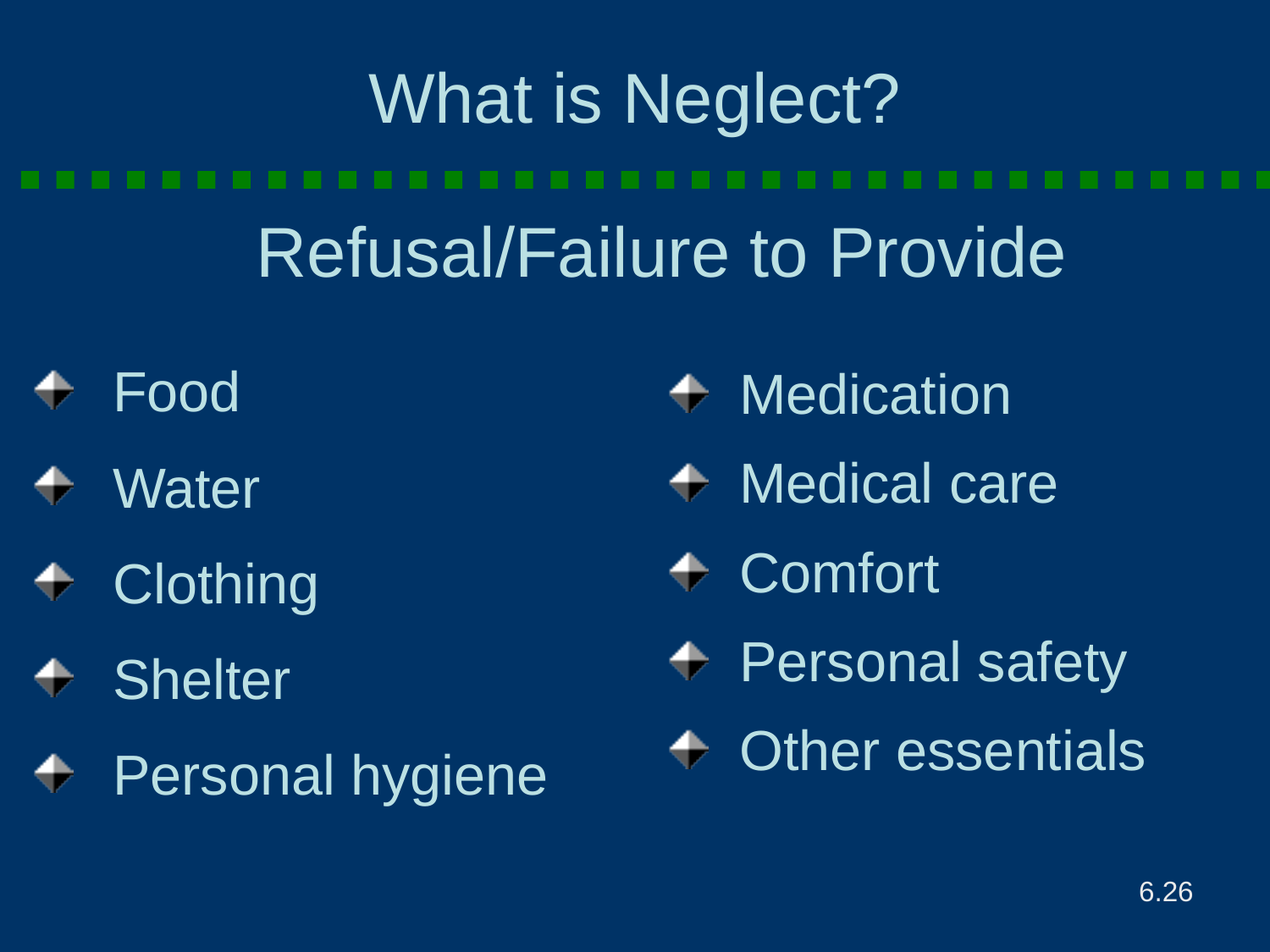

# What is Neglect?
Refusal/Failure to Provide
Food
Water
Clothing
Shelter
Personal hygiene
  Medication
  Medical care
  Comfort
  Personal safety
  Other essentials
6.26